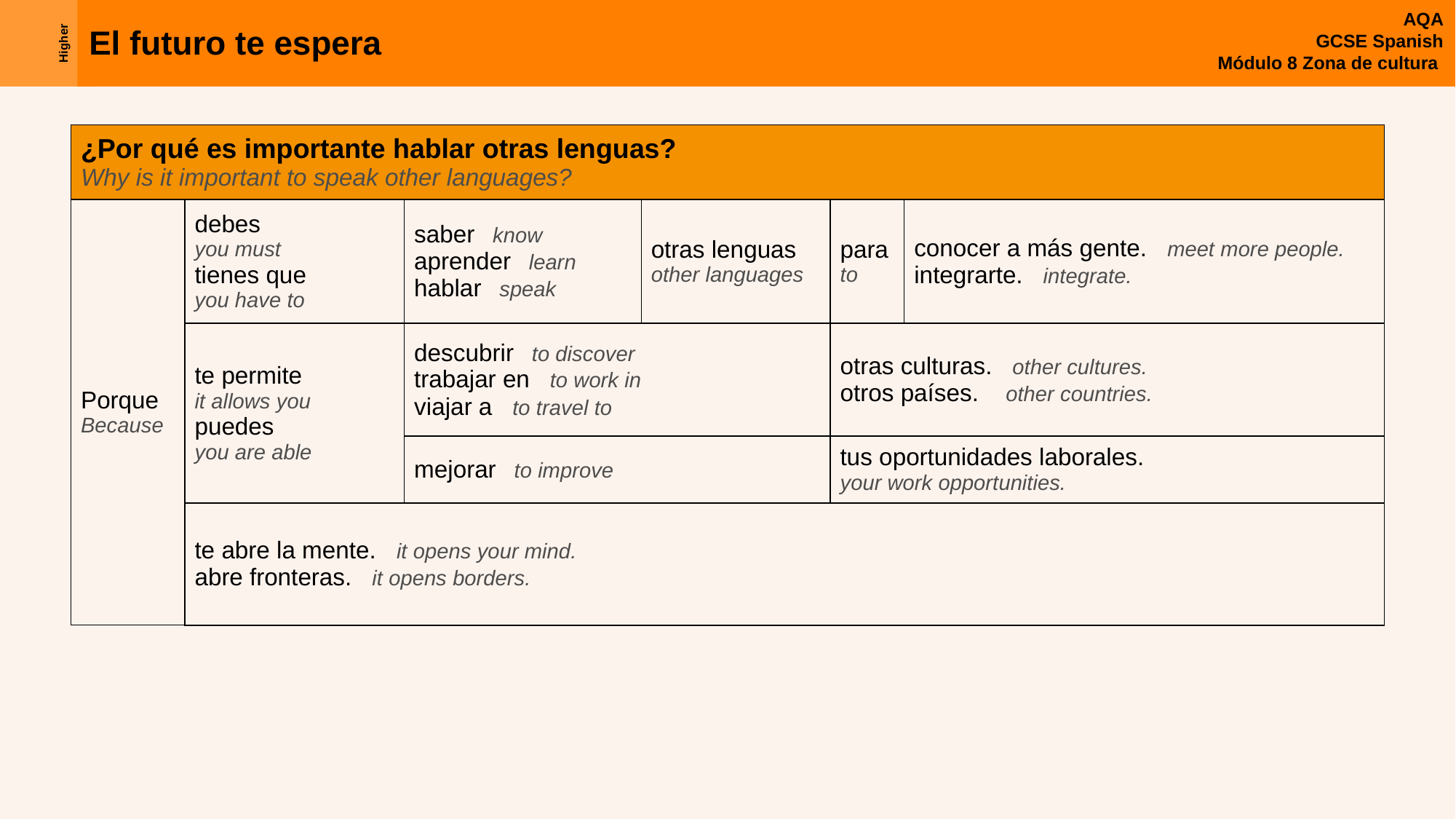

| ¿Por qué es importante hablar otras lenguas? Why is it important to speak other languages? |  |  |  |  |  |
| --- | --- | --- | --- | --- | --- |
| Porque Because | debes you must tienes que you have to | saber know aprender learn hablar speak | otras lenguas other languages | para to | conocer a más gente. meet more people. integrarte. integrate. |
|  | te permite it allows you puedes you are able | descubrir to discover trabajar en to work in viajar a to travel to |  | otras culturas. other cultures. otros países. other countries. |  |
|  |  | mejorar to improve |  | tus oportunidades laborales. your work opportunities. |  |
|  | te abre la mente. it opens your mind. abre fronteras. it opens borders. |  |  |  |  |